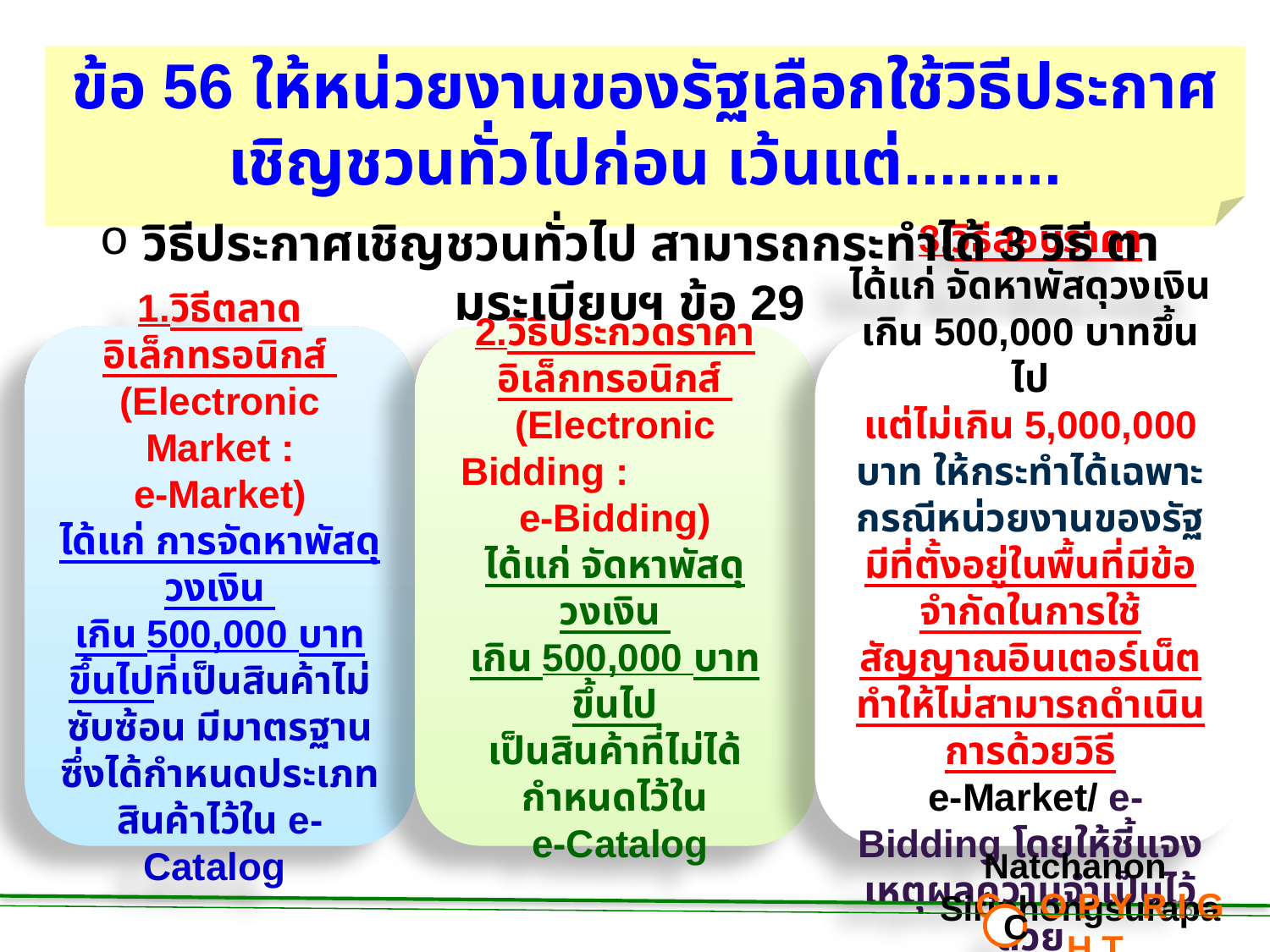

ข้อ 56 ให้หน่วยงานของรัฐเลือกใช้วิธีประกาศเชิญชวนทั่วไปก่อน เว้นแต่.........
 วิธีประกาศเชิญชวนทั่วไป สามารถกระทำได้ 3 วิธี ตามระเบียบฯ ข้อ 29
2.วิธีประกวดราคาอิเล็กทรอนิกส์
(Electronic Bidding :              e-Bidding)
ได้แก่ จัดหาพัสดุวงเงิน
เกิน 500,000 บาทขึ้นไป
เป็นสินค้าที่ไม่ได้กำหนดไว้ใน
 e-Catalog
3.วิธีสอบราคา
ได้แก่ จัดหาพัสดุวงเงิน
เกิน 500,000 บาทขึ้นไป
แต่ไม่เกิน 5,000,000 บาท ให้กระทำได้เฉพาะกรณีหน่วยงานของรัฐมีที่ตั้งอยู่ในพื้นที่มีข้อจำกัดในการใช้สัญญาณอินเตอร์เน็ตทำให้ไม่สามารถดำเนินการด้วยวิธี
 e-Market/ e-Bidding โดยให้ชี้แจงเหตุผลความจำเป็นไว้ด้วย
1.วิธีตลาดอิเล็กทรอนิกส์
(Electronic Market :
e-Market)
ได้แก่ การจัดหาพัสดุวงเงิน
เกิน 500,000 บาทขึ้นไปที่เป็นสินค้าไม่ซับซ้อน มีมาตรฐานซึ่งได้กำหนดประเภทสินค้าไว้ใน e-Catalog
Natchanon  Siriphongsurapa
 C    O P Y R I G H T
C
123